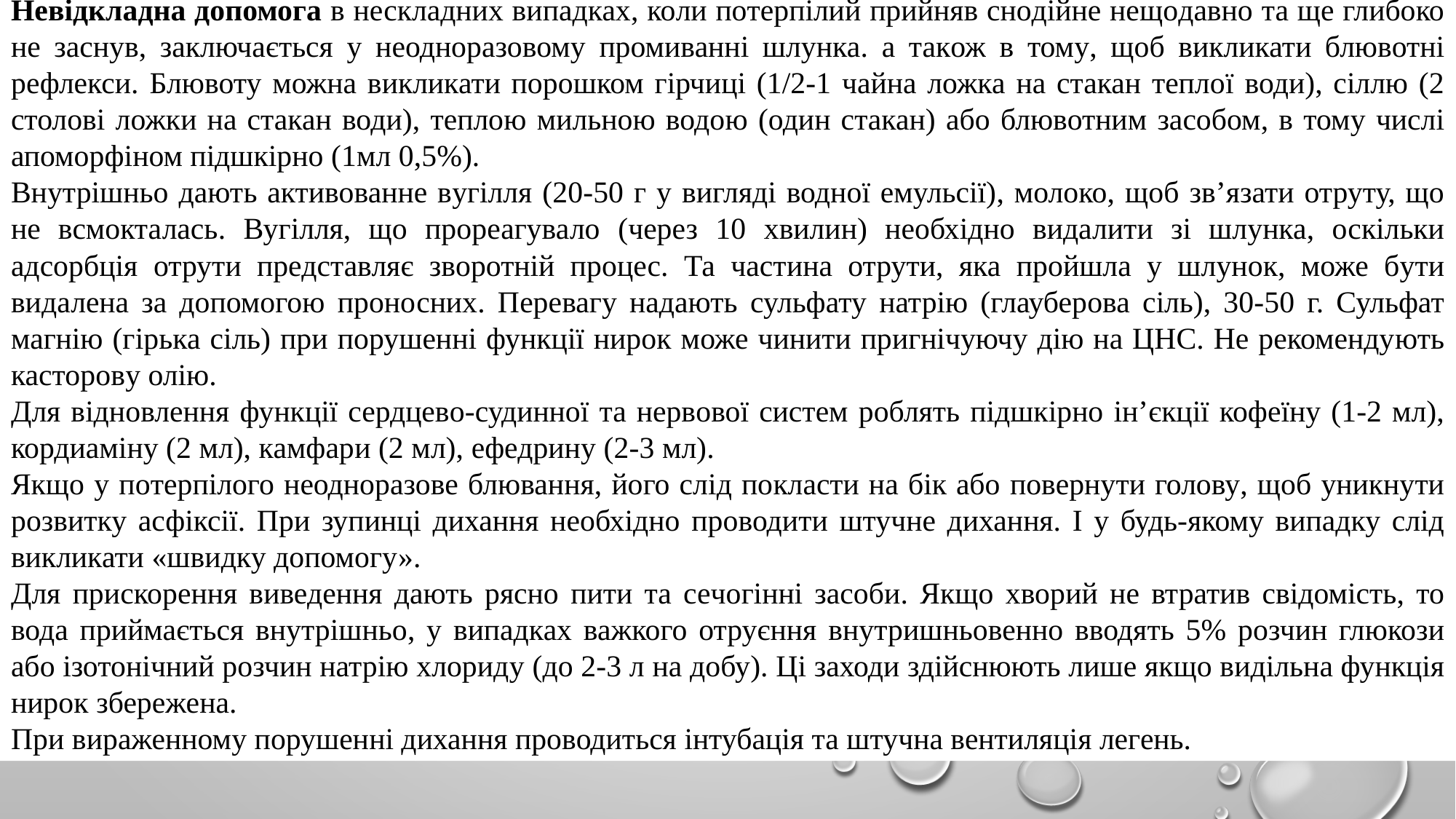

Невідкладна допомога в нескладних випадках, коли потерпілий прийняв снодійне нещодавно та ще глибоко не заснув, заключається у неодноразовому промиванні шлунка. а також в тому, щоб викликати блювотні рефлекси. Блювоту можна викликати порошком гірчиці (1/2-1 чайна ложка на стакан теплої води), сіллю (2 столові ложки на стакан води), теплою мильною водою (один стакан) або блювотним засобом, в тому числі апоморфіном підшкірно (1мл 0,5%).
Внутрішньо дають активованне вугілля (20-50 г у вигляді водної емульсії), молоко, щоб зв’язати отруту, що не всмокталась. Вугілля, що прореагувало (через 10 хвилин) необхідно видалити зі шлунка, оскільки адсорбція отрути представляє зворотній процес. Та частина отрути, яка пройшла у шлунок, може бути видалена за допомогою проносних. Перевагу надають сульфату натрію (глауберова сіль), 30-50 г. Сульфат магнію (гірька сіль) при порушенні функції нирок може чинити пригнічуючу дію на ЦНС. Не рекомендують касторову олію.
Для відновлення функції сердцево-судинної та нервової систем роблять підшкірно ін’єкції кофеїну (1-2 мл), кордиаміну (2 мл), камфари (2 мл), ефедрину (2-3 мл).
Якщо у потерпілого неодноразове блювання, його слід покласти на бік або повернути голову, щоб уникнути розвитку асфіксії. При зупинці дихання необхідно проводити штучне дихання. І у будь-якому випадку слід викликати «швидку допомогу».
Для прискорення виведення дають рясно пити та сечогінні засоби. Якщо хворий не втратив свідомість, то вода приймається внутрішньо, у випадках важкого отруєння внутришньовенно вводять 5% розчин глюкози або ізотонічний розчин натрію хлориду (до 2-3 л на добу). Ці заходи здійснюють лише якщо видільна функція нирок збережена.
При вираженному порушенні дихання проводиться інтубація та штучна вентиляція легень.